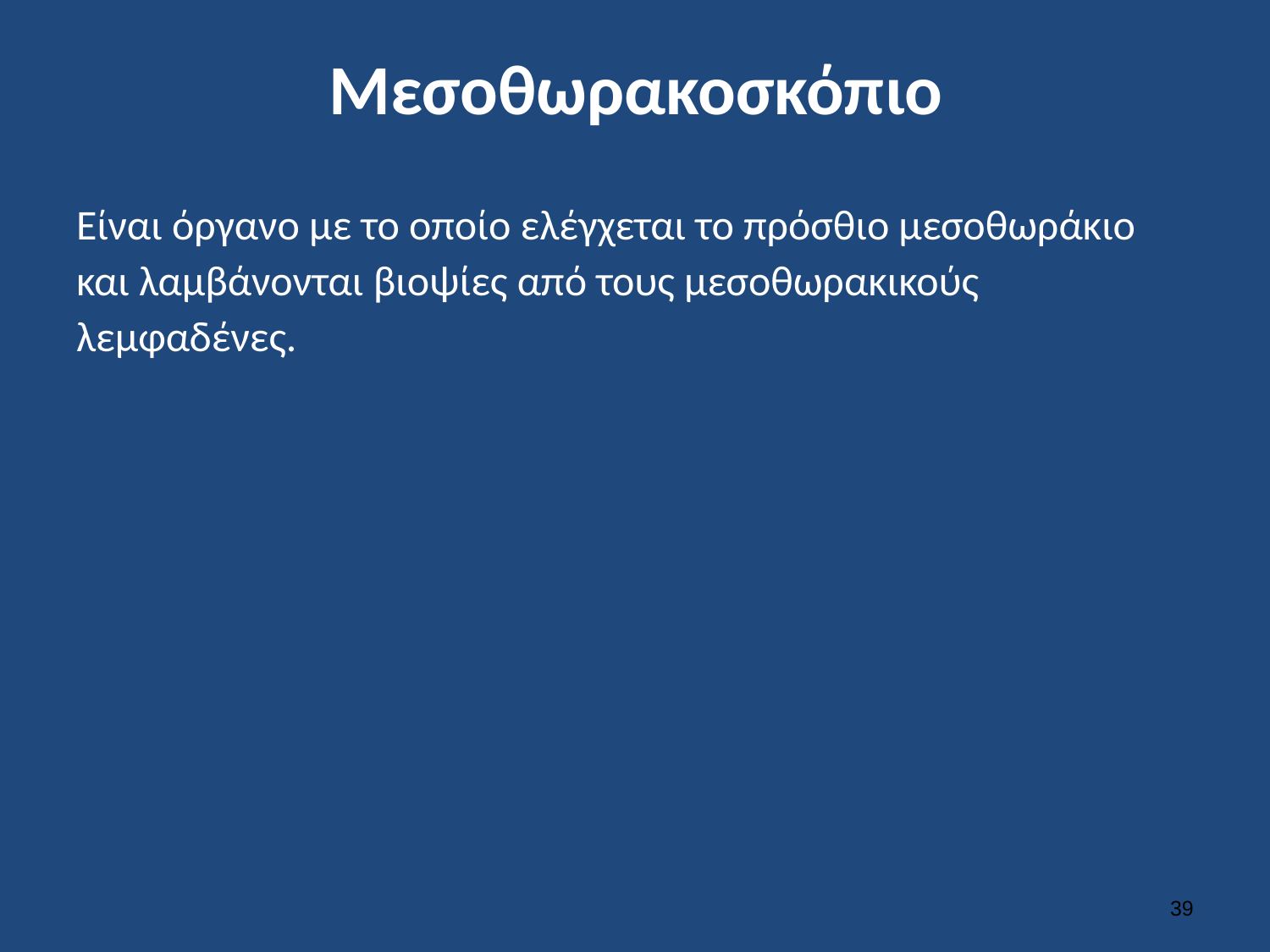

# Μεσοθωρακοσκόπιο
Είναι όργανο με το οποίο ελέγχεται το πρόσθιο μεσοθωράκιο και λαμβάνονται βιοψίες από τους μεσοθωρακικούς λεμφαδένες.
39